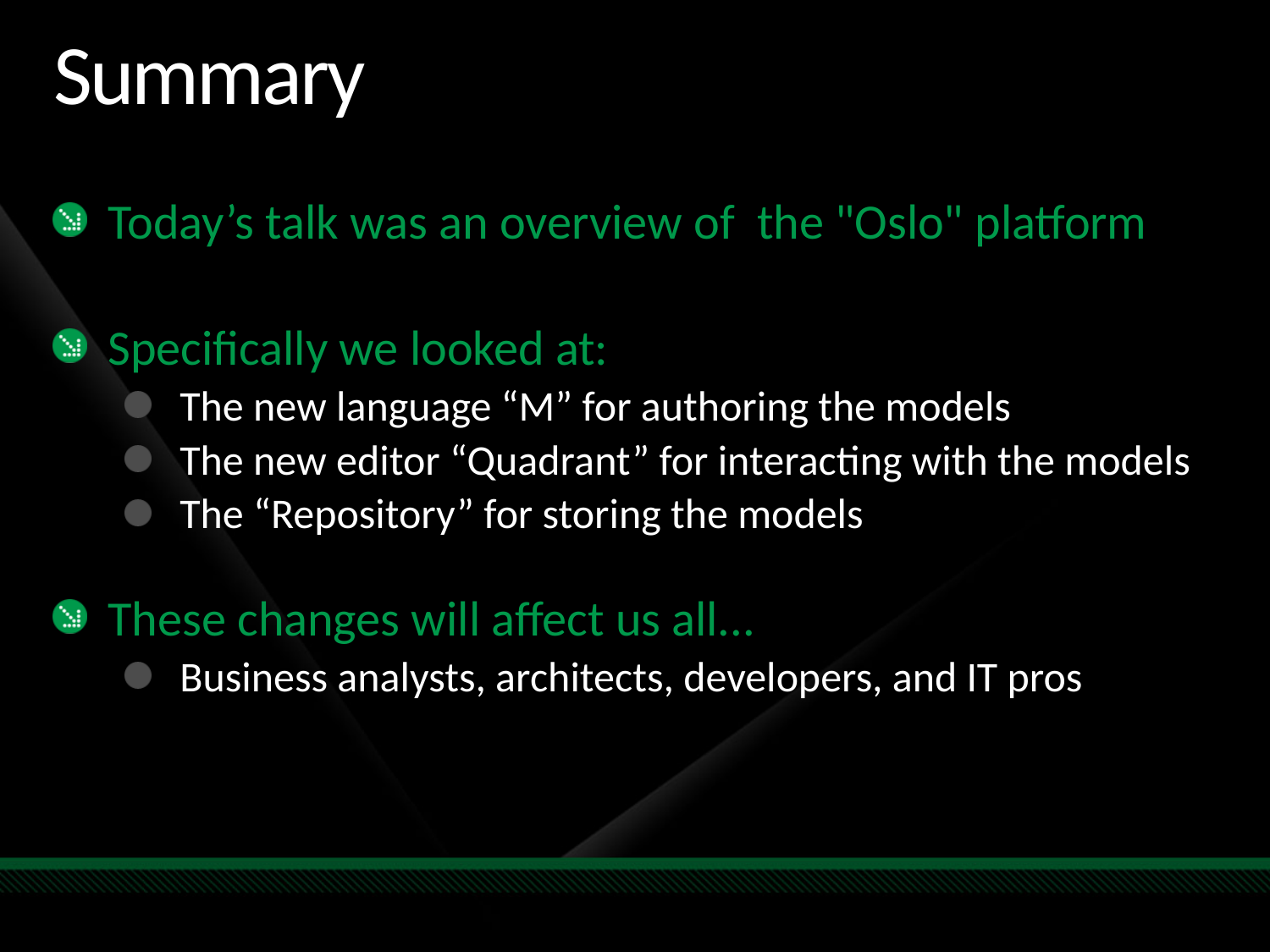

# Summary
Today’s talk was an overview of  the "Oslo" platform

Specifically we looked at:
The new language “M” for authoring the models
The new editor “Quadrant” for interacting with the models
The “Repository” for storing the models

These changes will affect us all...
Business analysts, architects, developers, and IT pros